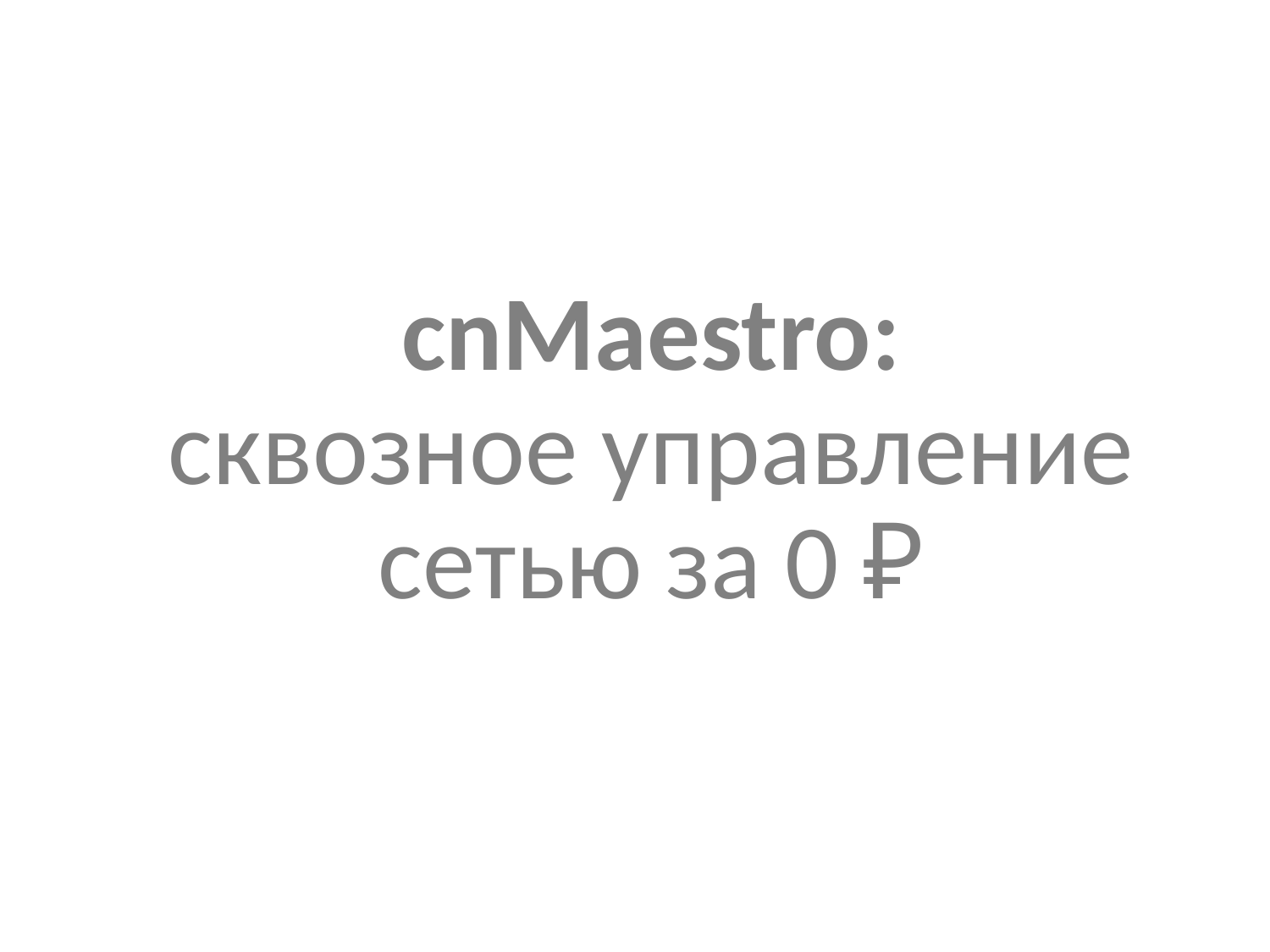

# cnMaestro: сквозное управление сетью за 0 ₽